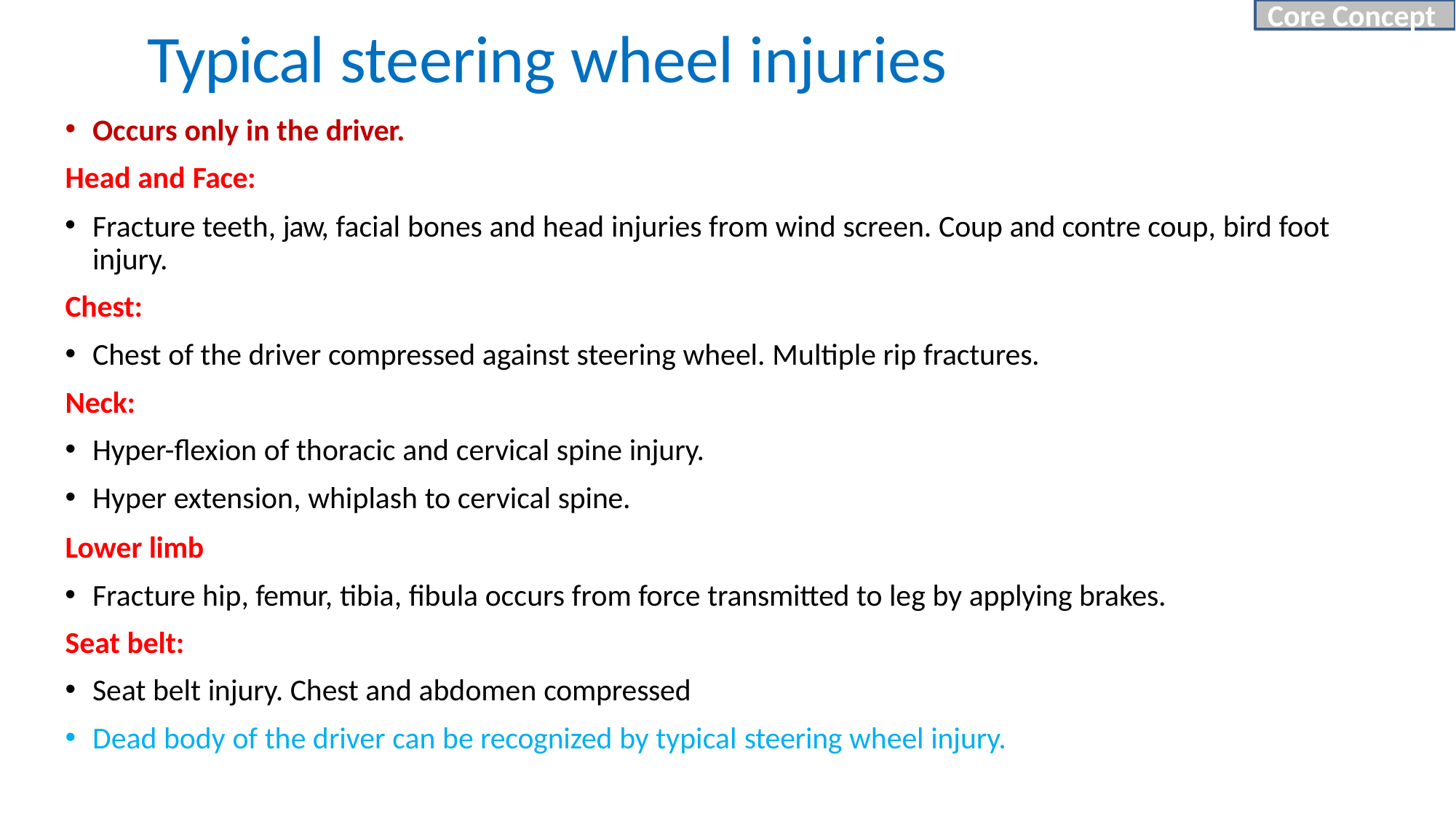

Core Concept
# Typical steering wheel injuries
Occurs only in the driver.
Head and Face:
Fracture teeth, jaw, facial bones and head injuries from wind screen. Coup and contre coup, bird foot injury.
Chest:
Chest of the driver compressed against steering wheel. Multiple rip fractures.
Neck:
Hyper-flexion of thoracic and cervical spine injury.
Hyper extension, whiplash to cervical spine.
Lower limb
Fracture hip, femur, tibia, fibula occurs from force transmitted to leg by applying brakes.
Seat belt:
Seat belt injury. Chest and abdomen compressed
Dead body of the driver can be recognized by typical steering wheel injury.